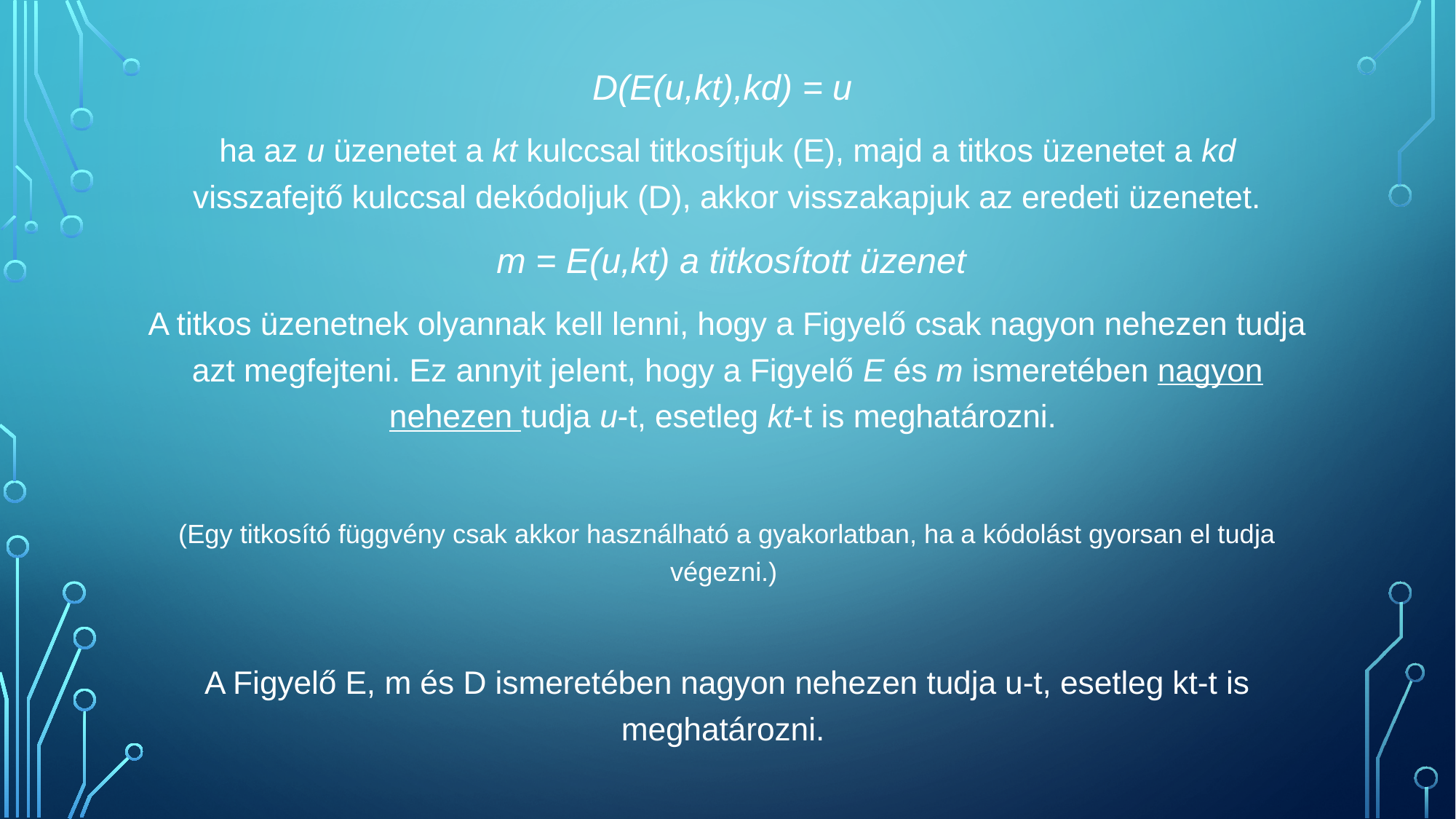

D(E(u,kt),kd) = u
ha az u üzenetet a kt kulccsal titkosítjuk (E), majd a titkos üzenetet a kd visszafejtő kulccsal dekódoljuk (D), akkor visszakapjuk az eredeti üzenetet.
 m = E(u,kt) a titkosított üzenet
A titkos üzenetnek olyannak kell lenni, hogy a Figyelő csak nagyon nehezen tudja azt megfejteni. Ez annyit jelent, hogy a Figyelő E és m ismeretében nagyon nehezen tudja u-t, esetleg kt-t is meghatározni.

(Egy titkosító függvény csak akkor használható a gyakorlatban, ha a kódolást gyorsan el tudja végezni.)

A Figyelő E, m és D ismeretében nagyon nehezen tudja u-t, esetleg kt-t is meghatározni.